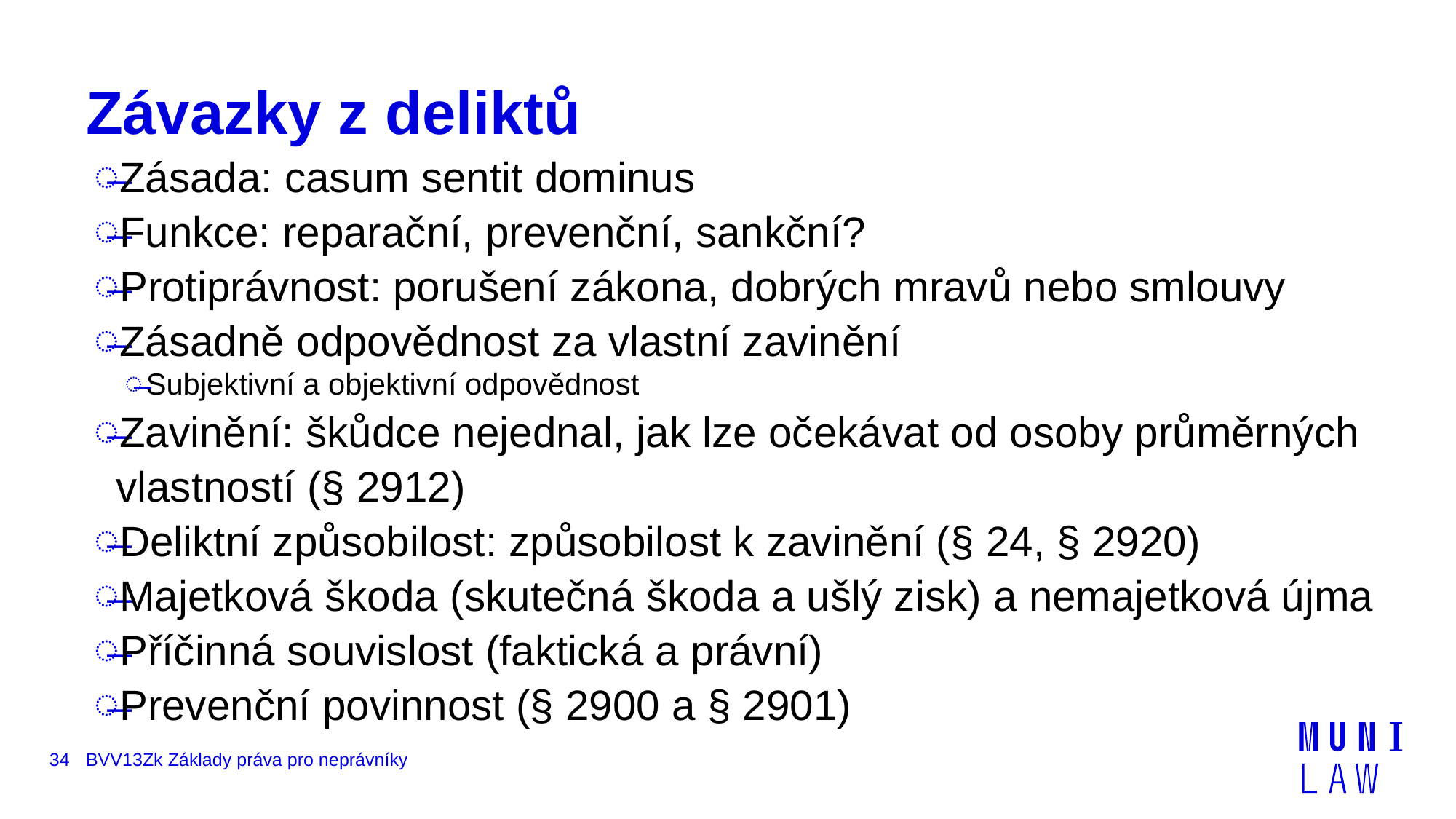

# Závazky z deliktů
Zásada: casum sentit dominus
Funkce: reparační, prevenční, sankční?
Protiprávnost: porušení zákona, dobrých mravů nebo smlouvy
Zásadně odpovědnost za vlastní zavinění
Subjektivní a objektivní odpovědnost
Zavinění: škůdce nejednal, jak lze očekávat od osoby průměrných vlastností (§ 2912)
Deliktní způsobilost: způsobilost k zavinění (§ 24, § 2920)
Majetková škoda (skutečná škoda a ušlý zisk) a nemajetková újma
Příčinná souvislost (faktická a právní)
Prevenční povinnost (§ 2900 a § 2901)
34
BVV13Zk Základy práva pro neprávníky